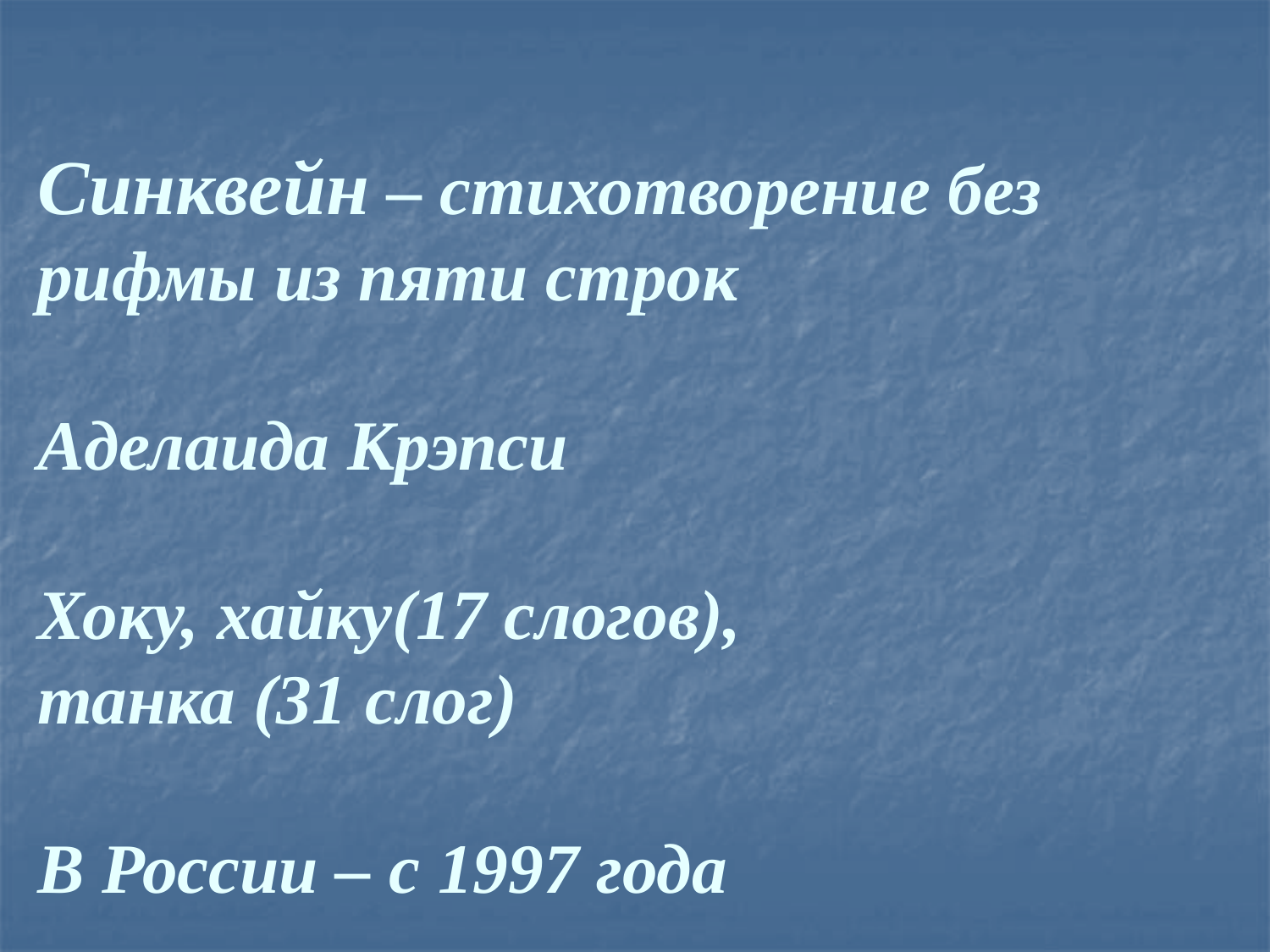

Синквейн – стихотворение без рифмы из пяти строк
Аделаида Крэпси
Хоку, хайку(17 слогов),
танка (31 слог)
В России – с 1997 года